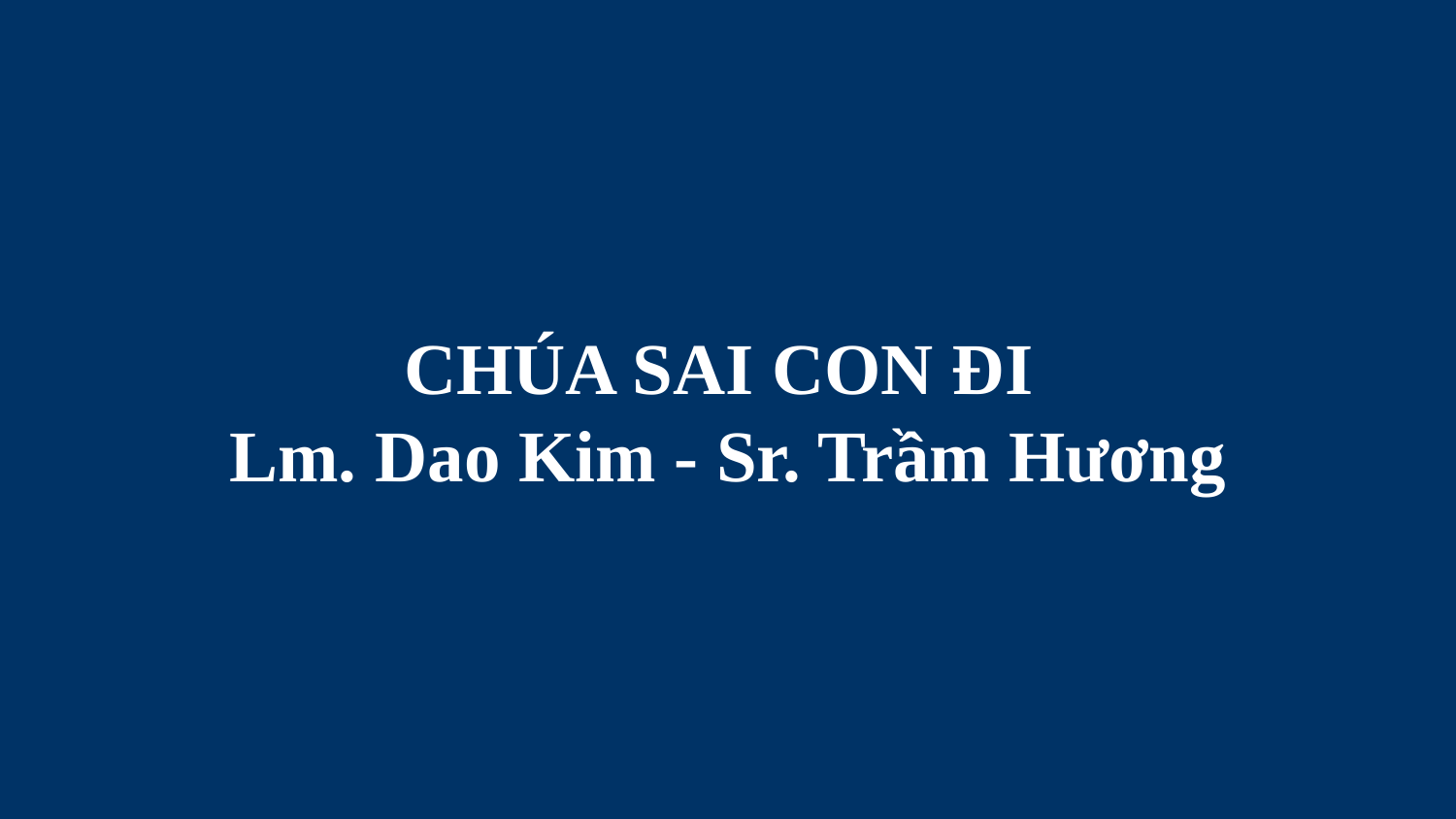

# CHÚA SAI CON ĐI Lm. Dao Kim - Sr. Trầm Hương